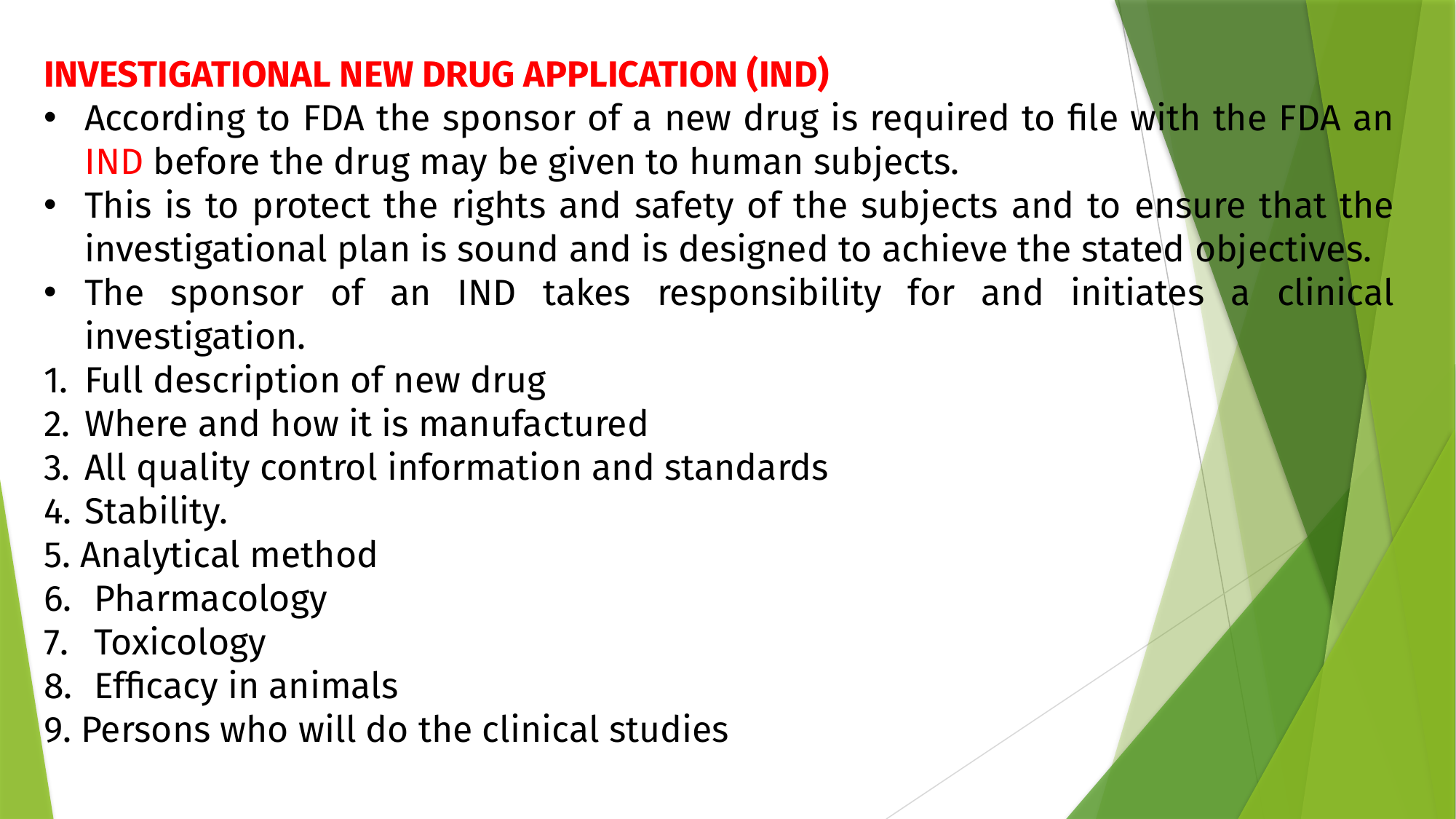

INVESTIGATIONAL NEW DRUG APPLICATION (IND)
According to FDA the sponsor of a new drug is required to file with the FDA an IND before the drug may be given to human subjects.
This is to protect the rights and safety of the subjects and to ensure that the investigational plan is sound and is designed to achieve the stated objectives.
The sponsor of an IND takes responsibility for and initiates a clinical investigation.
Full description of new drug
Where and how it is manufactured
All quality control information and standards
Stability.
5. Analytical method
 Pharmacology
 Toxicology
 Efficacy in animals
9. Persons who will do the clinical studies